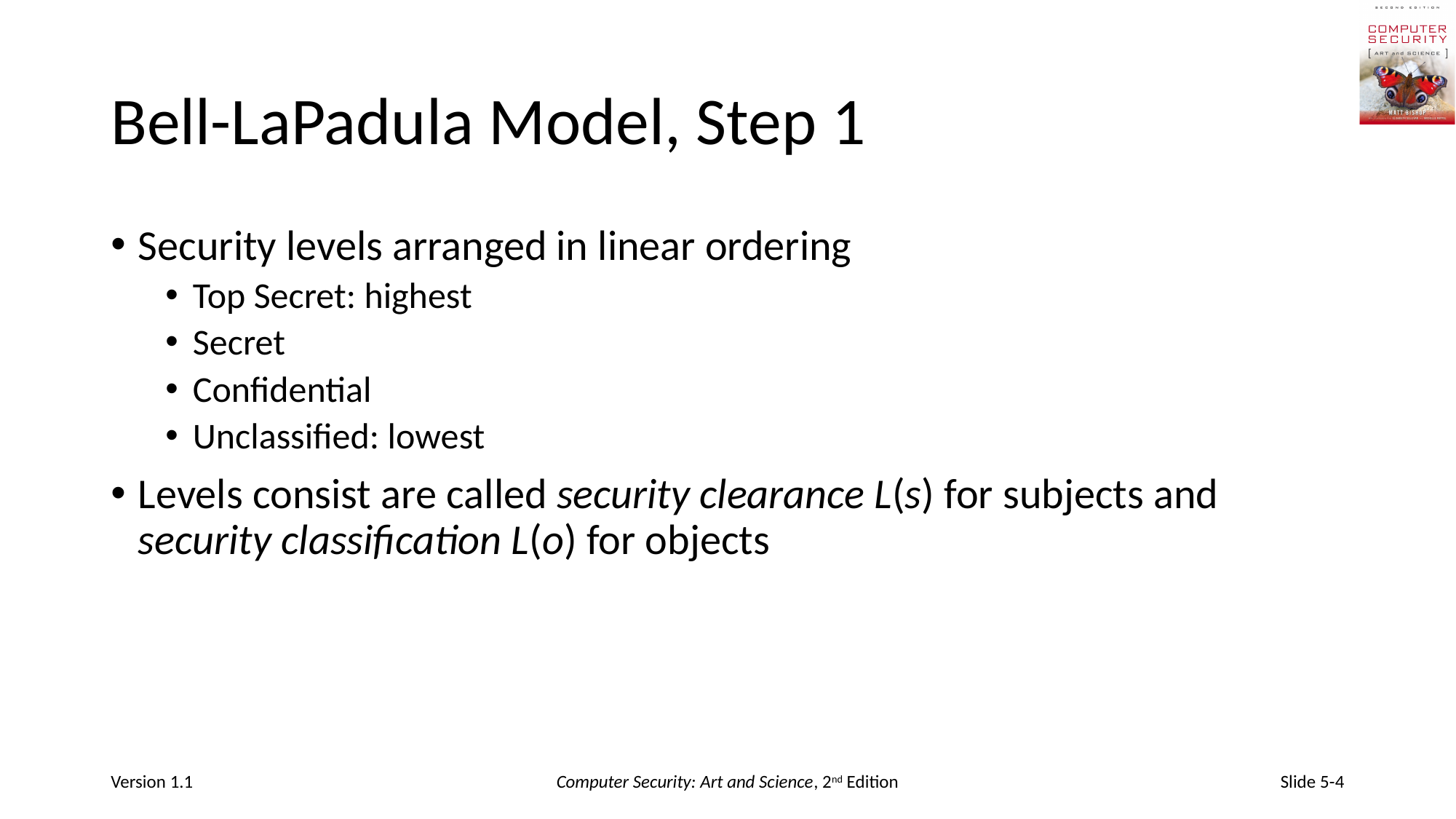

# Bell-LaPadula Model, Step 1
Security levels arranged in linear ordering
Top Secret: highest
Secret
Confidential
Unclassified: lowest
Levels consist are called security clearance L(s) for subjects and security classification L(o) for objects
Version 1.1
Computer Security: Art and Science, 2nd Edition
Slide 5-4